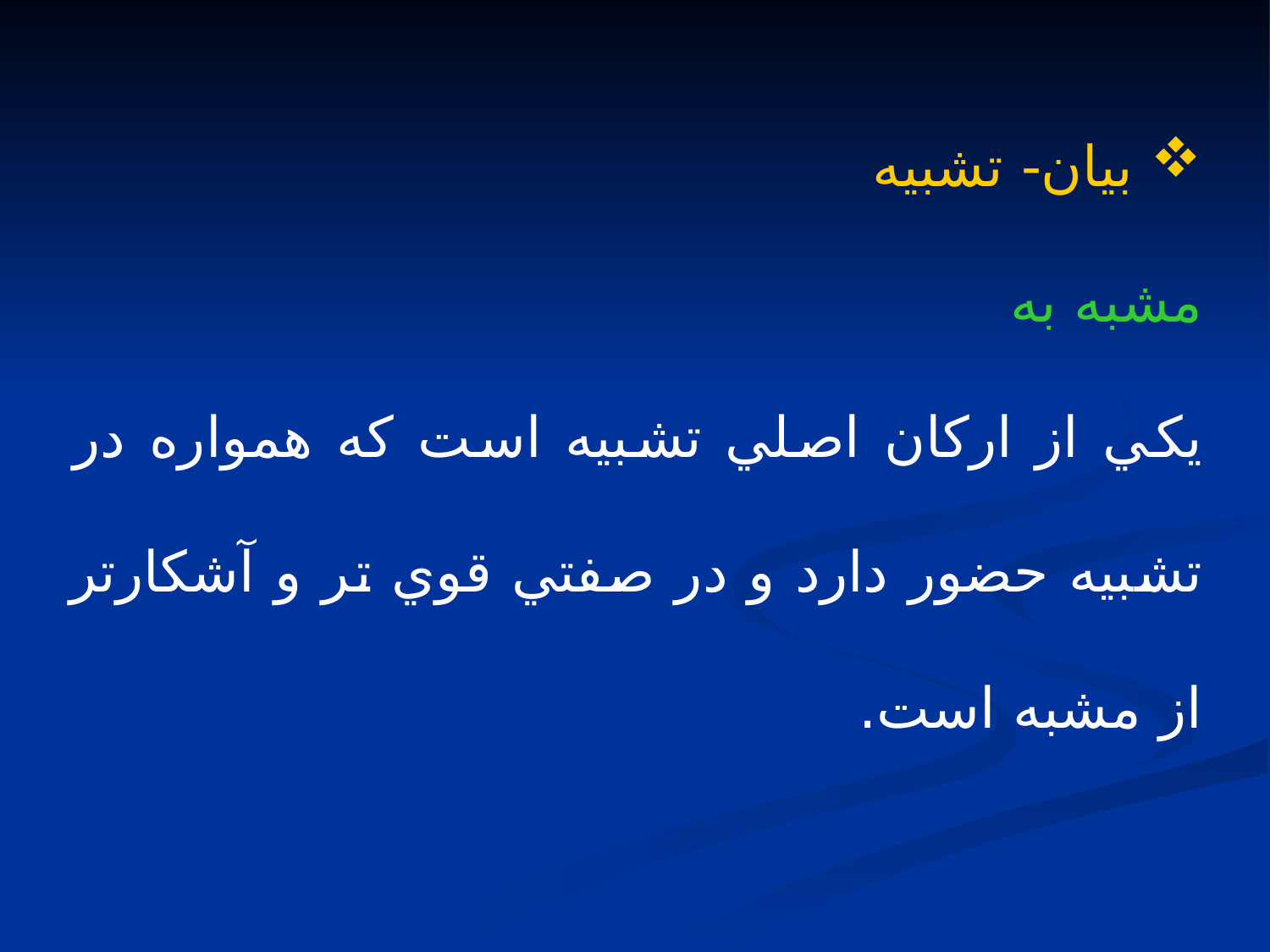

بيان- تشبيه
مشبه به
يكي از اركان اصلي تشبيه است كه همواره در تشبيه حضور دارد و در صفتي قوي تر و آشكارتر از مشبه است.